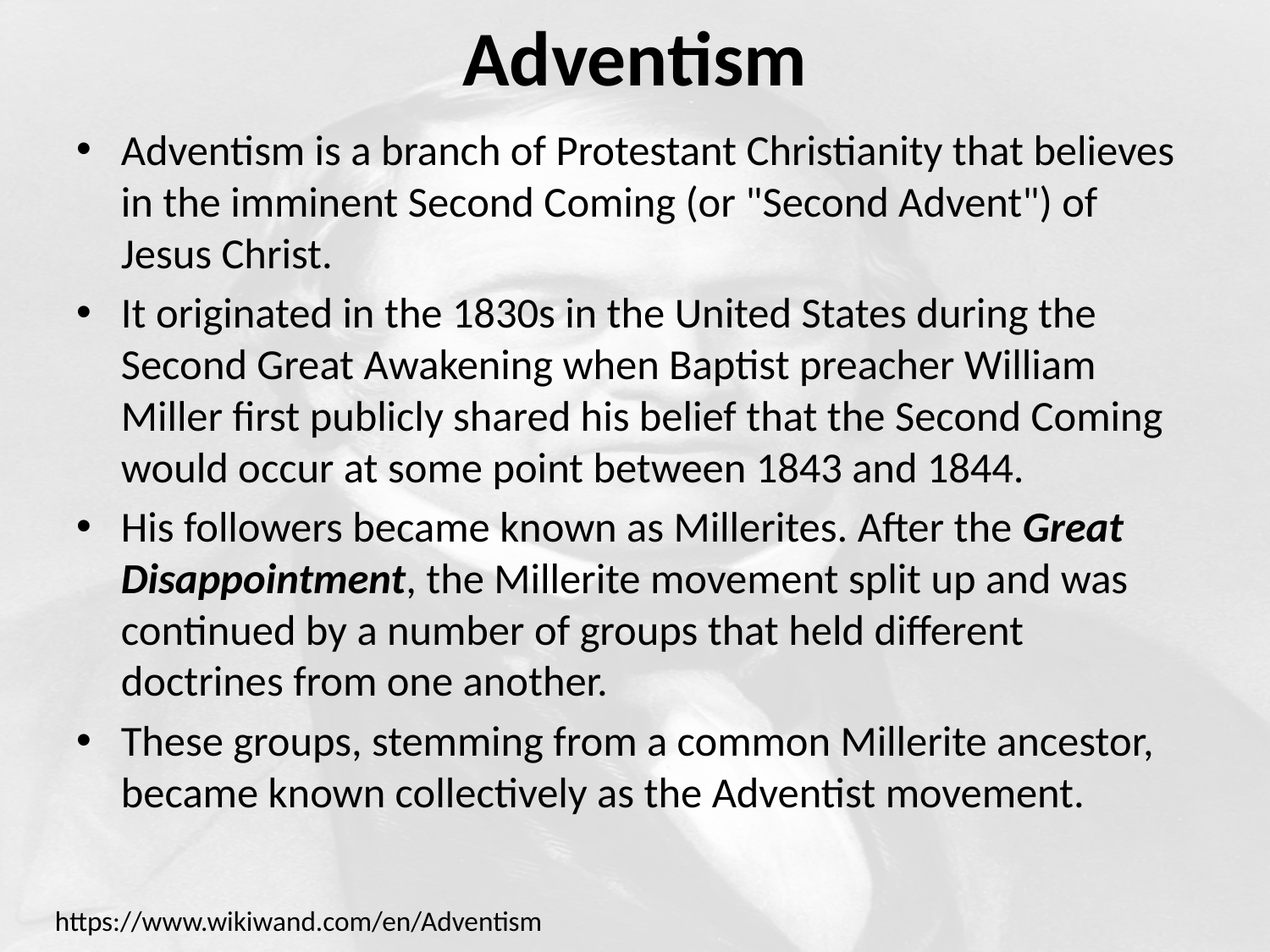

# Adventism
Adventism is a branch of Protestant Christianity that believes in the imminent Second Coming (or "Second Advent") of Jesus Christ.
It originated in the 1830s in the United States during the Second Great Awakening when Baptist preacher William Miller first publicly shared his belief that the Second Coming would occur at some point between 1843 and 1844.
His followers became known as Millerites. After the Great Disappointment, the Millerite movement split up and was continued by a number of groups that held different doctrines from one another.
These groups, stemming from a common Millerite ancestor, became known collectively as the Adventist movement.
https://www.wikiwand.com/en/Adventism